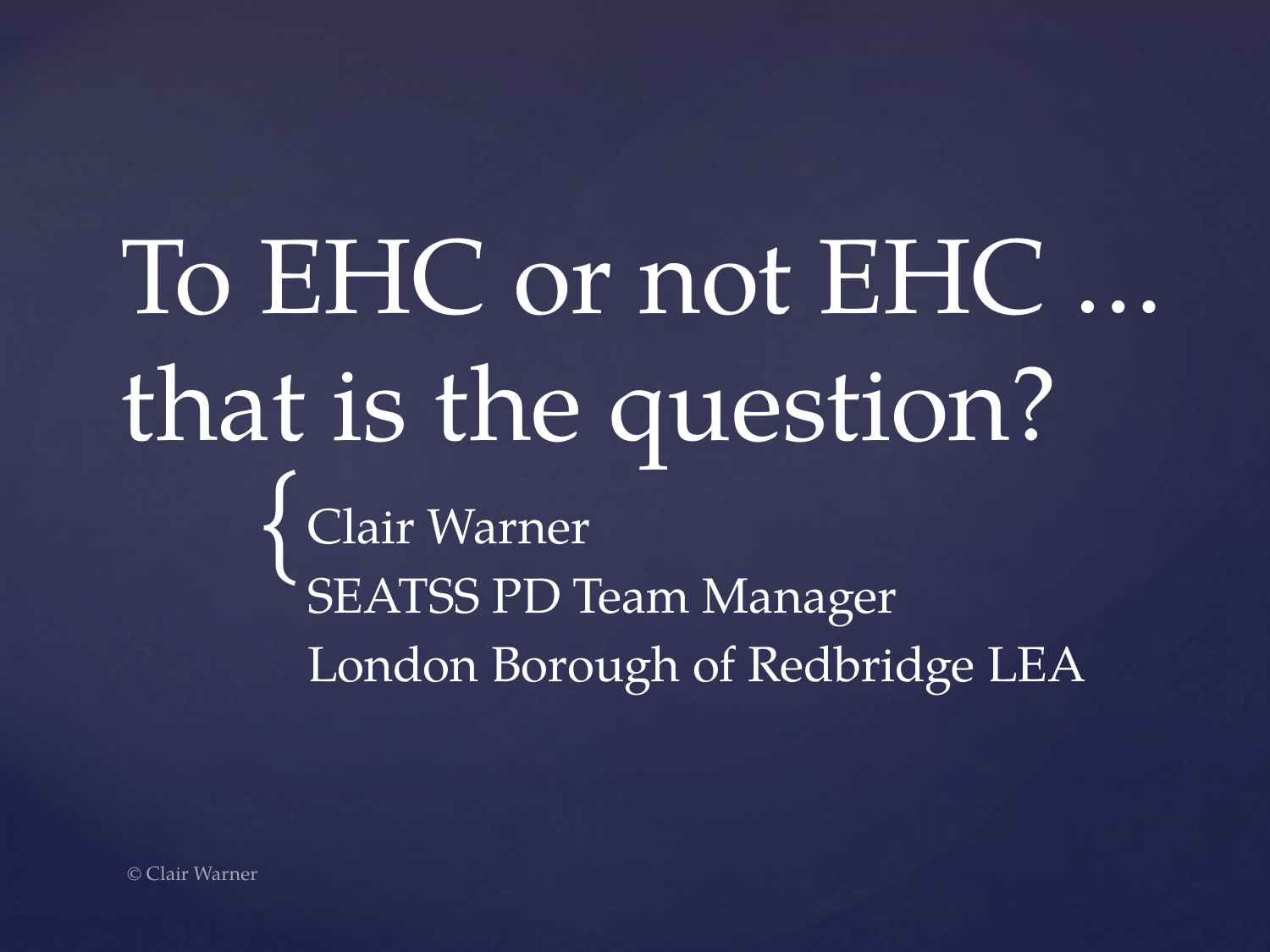

# To EHC or not EHC …that is the question?
Clair Warner
SEATSS PD Team Manager
London Borough of Redbridge LEA
© Clair Warner